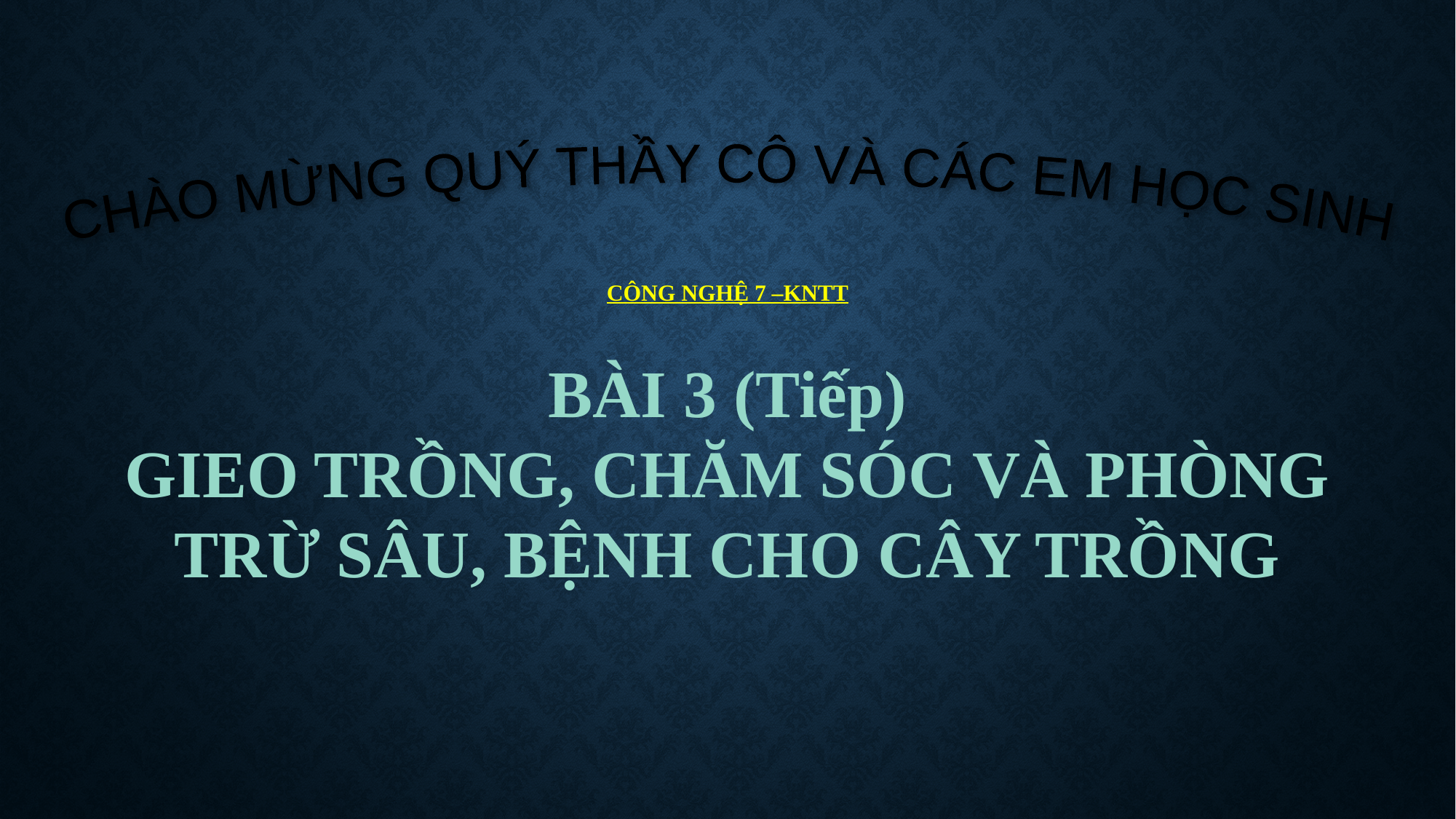

CHÀO MỪNG QUÝ THẦY CÔ VÀ CÁC EM HỌC SINH
# CÔNG NGHỆ 7 –KNTT
BÀI 3 (Tiếp)
GIEO TRỒNG, CHĂM SÓC VÀ PHÒNG TRỪ SÂU, BỆNH CHO CÂY TRỒNG